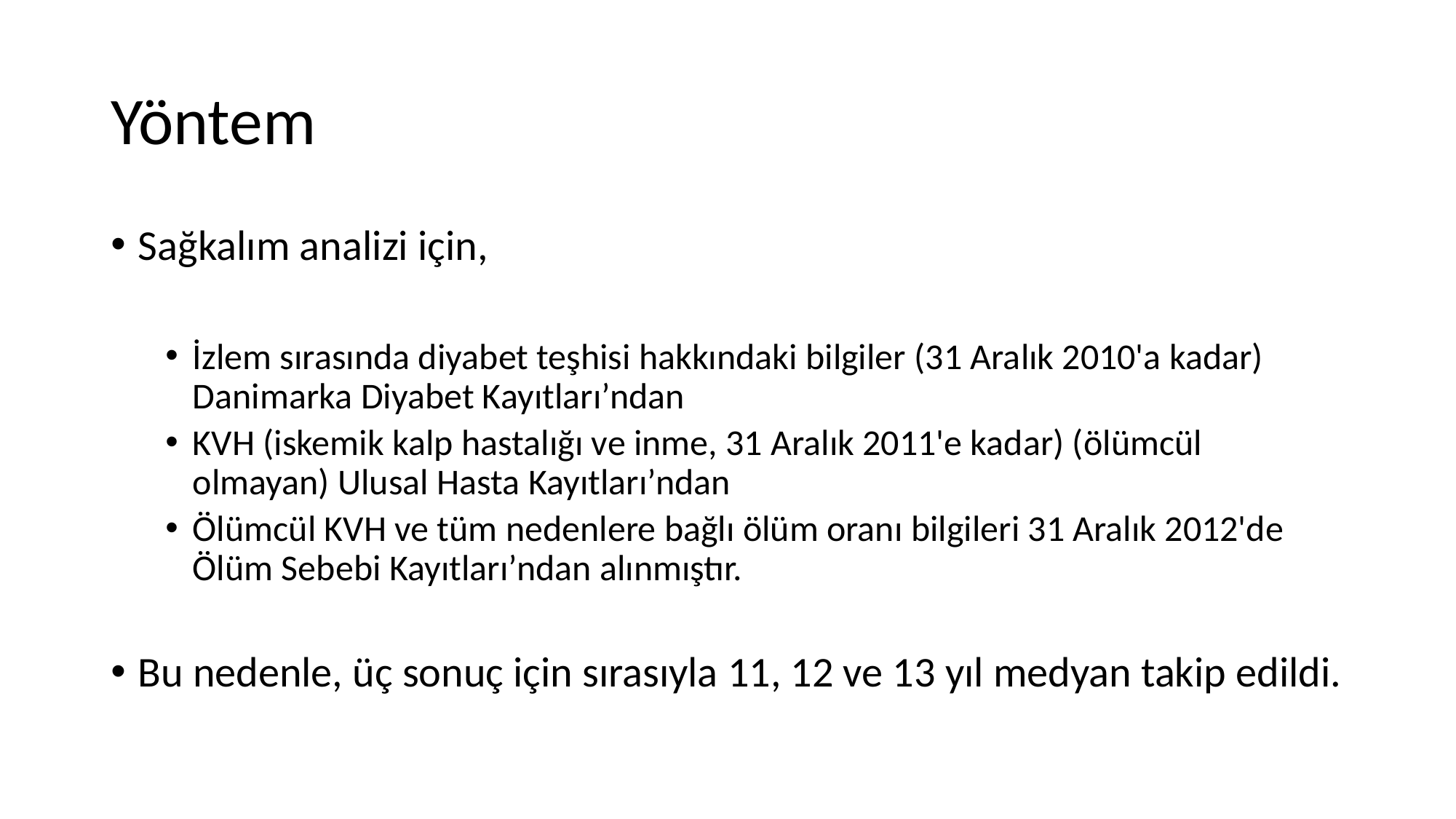

# Yöntem
Sağkalım analizi için,

İzlem sırasında diyabet teşhisi hakkındaki bilgiler (31 Aralık 2010'a kadar) Danimarka Diyabet Kayıtları’ndan
KVH (iskemik kalp hastalığı ve inme, 31 Aralık 2011'e kadar) (ölümcül olmayan) Ulusal Hasta Kayıtları’ndan
Ölümcül KVH ve tüm nedenlere bağlı ölüm oranı bilgileri 31 Aralık 2012'de Ölüm Sebebi Kayıtları’ndan alınmıştır.

Bu nedenle, üç sonuç için sırasıyla 11, 12 ve 13 yıl medyan takip edildi.